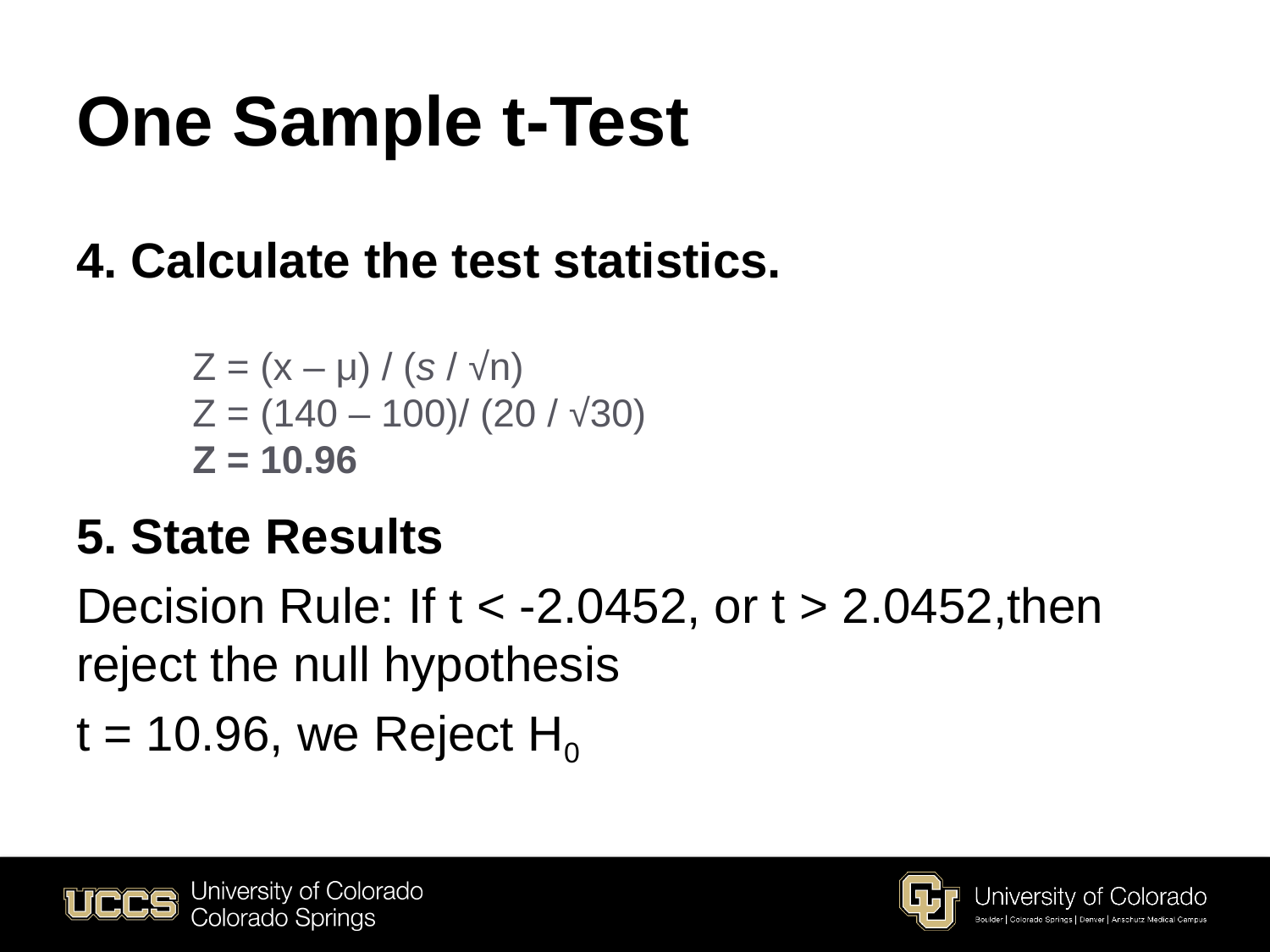

# One Sample t-Test
4. Calculate the test statistics.

5. State Results
Decision Rule: If t < -2.0452, or t > 2.0452,then  reject the null hypothesis
t = 10.96, we Reject H0

Z = (x – μ) / (s / √n)
Z = (140 – 100)/ (20 / √30)
Z = 10.96